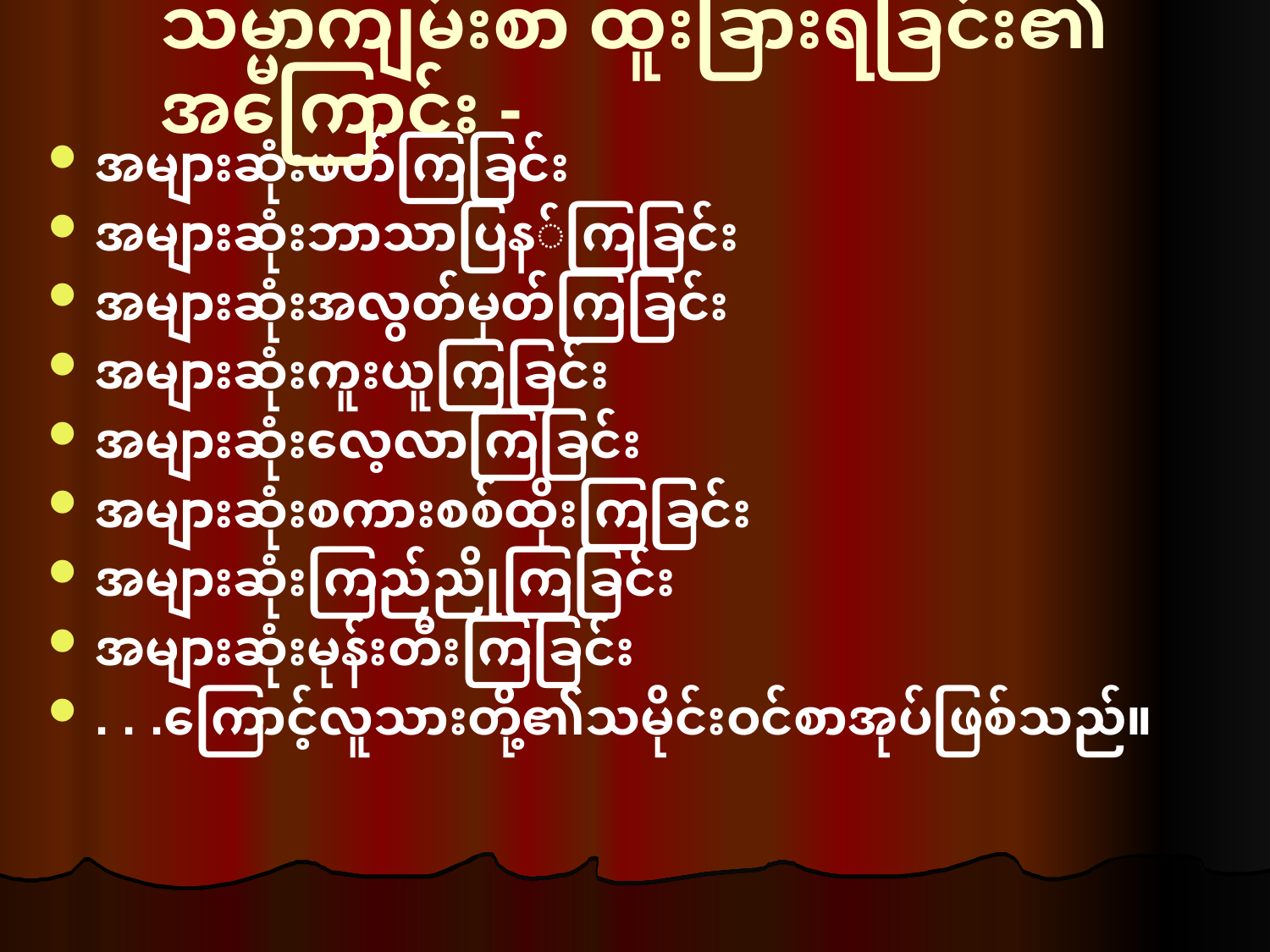

# သမ္မာကျမ်းစာ ထူးခြားရခြင်း၏ အကြောင်း -
အများဆုံးဖတ်ကြခြင်း
အများဆုံးဘာသာပြန်ကြခြင်း
အများဆုံးအလွတ်မှတ်ကြခြင်း
အများဆုံးကူးယူကြခြင်း
အများဆုံးလေ့လာကြခြင်း
အများဆုံးစကားစစ်ထိုးကြခြင်း
အများဆုံးကြည်ညိုကြခြင်း
အများဆုံးမုန်းတီးကြခြင်း
. . .ကြောင့်လူသားတို့၏သမိုင်းဝင်စာအုပ်ဖြစ်သည်။